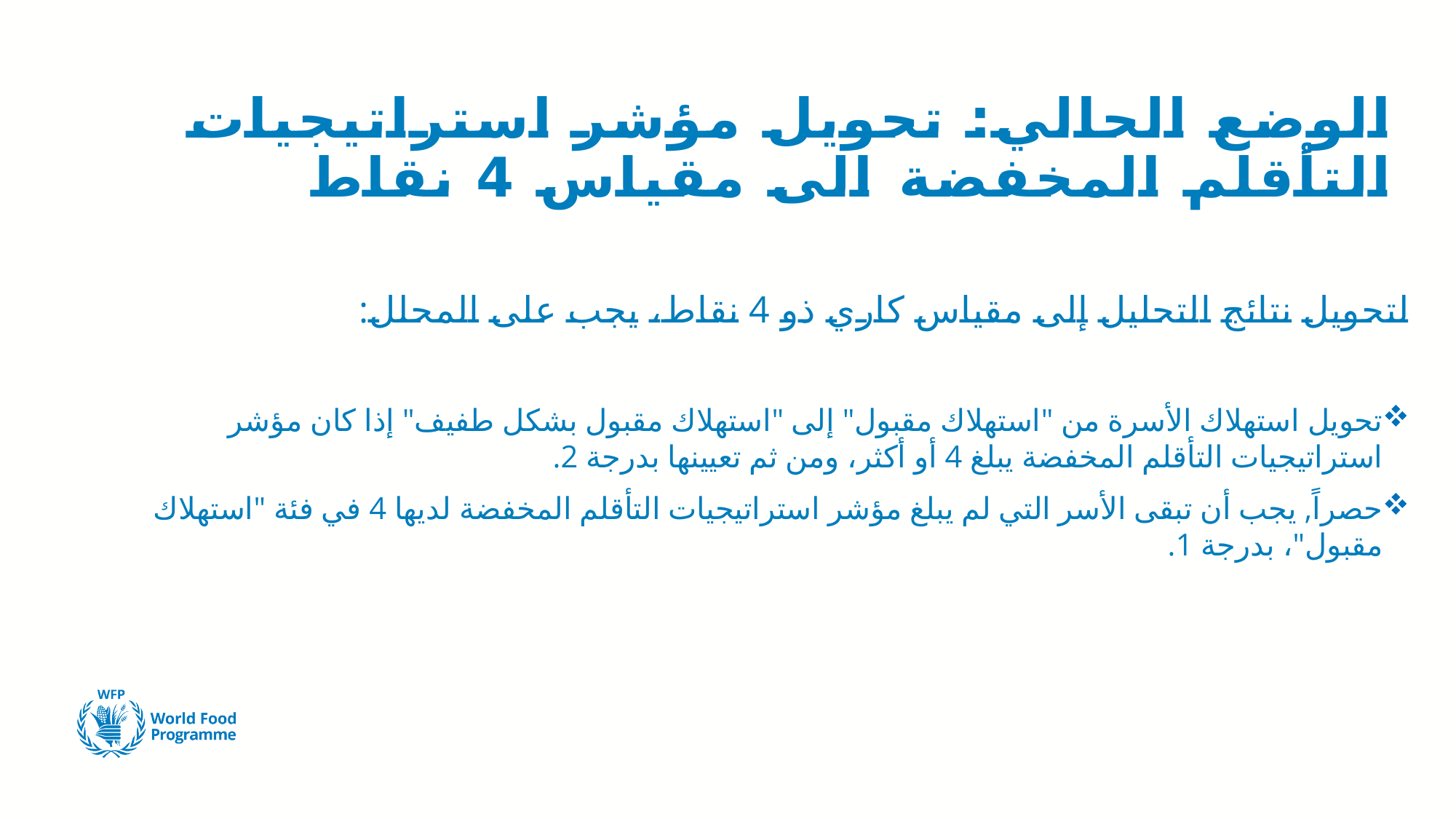

# الوضع الحالي: تحويل مؤشر استراتيجيات التأقلم المخفضة الى مقياس 4 نقاط

لتحويل نتائج التحليل إلى مقياس كاري ذو 4 نقاط، يجب على المحلل:

تحويل استهلاك الأسرة من "استهلاك مقبول" إلى "استهلاك مقبول بشكل طفيف" إذا كان مؤشر استراتيجيات التأقلم المخفضة يبلغ 4 أو أكثر، ومن ثم تعيينها بدرجة 2.
حصراً, يجب أن تبقى الأسر التي لم يبلغ مؤشر استراتيجيات التأقلم المخفضة لديها 4 في فئة "استهلاك مقبول"، بدرجة 1.